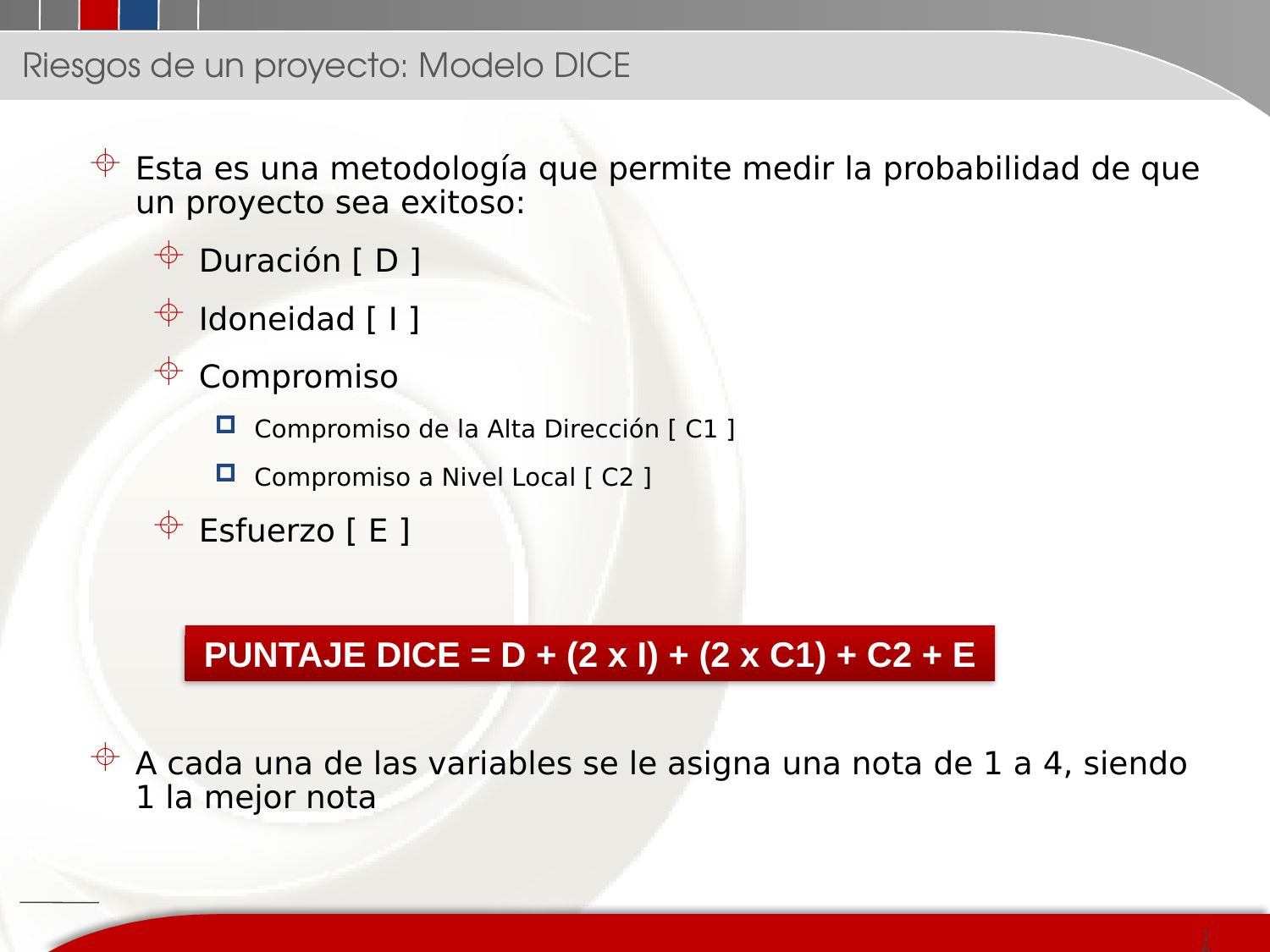

# Riesgos de un proyecto: Modelo DICE
Esta es una metodología que permite medir la probabilidad de que un proyecto sea exitoso:
Duración [ D ]
Idoneidad [ I ]
Compromiso
Compromiso de la Alta Dirección [ C1 ]
Compromiso a Nivel Local [ C2 ]
Esfuerzo [ E ]

A cada una de las variables se le asigna una nota de 1 a 4, siendo 1 la mejor nota
PUNTAJE DICE = D + (2 x I) + (2 x C1) + C2 + E
16